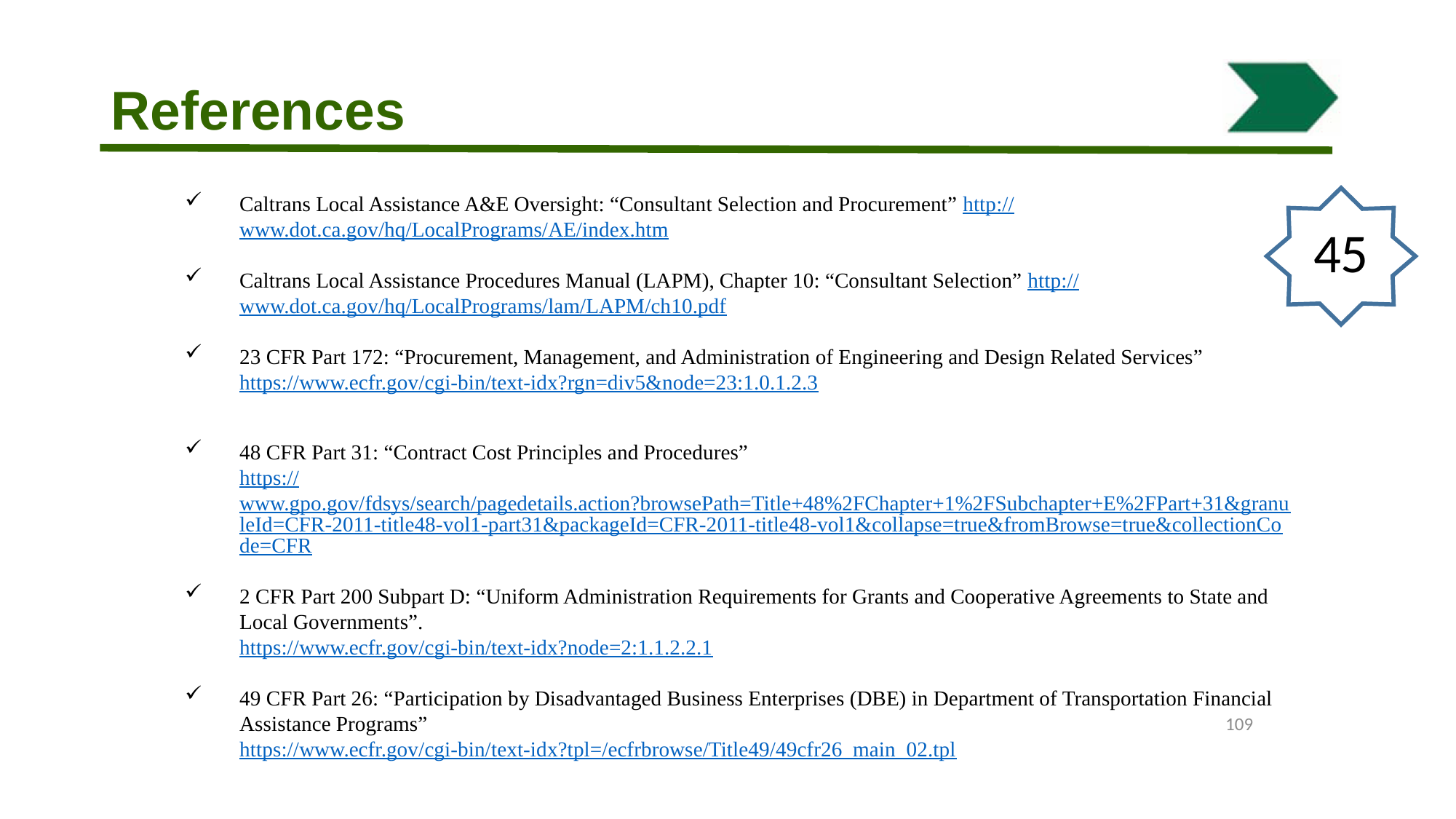

# References
Caltrans Local Assistance A&E Oversight: “Consultant Selection and Procurement” http://www.dot.ca.gov/hq/LocalPrograms/AE/index.htm

Caltrans Local Assistance Procedures Manual (LAPM), Chapter 10: “Consultant Selection” http://www.dot.ca.gov/hq/LocalPrograms/lam/LAPM/ch10.pdf

23 CFR Part 172: “Procurement, Management, and Administration of Engineering and Design Related Services”
https://www.ecfr.gov/cgi-bin/text-idx?rgn=div5&node=23:1.0.1.2.3

48 CFR Part 31: “Contract Cost Principles and Procedures”
https://www.gpo.gov/fdsys/search/pagedetails.action?browsePath=Title+48%2FChapter+1%2FSubchapter+E%2FPart+31&granuleId=CFR-2011-title48-vol1-part31&packageId=CFR-2011-title48-vol1&collapse=true&fromBrowse=true&collectionCode=CFR

2 CFR Part 200 Subpart D: “Uniform Administration Requirements for Grants and Cooperative Agreements to State and Local Governments”.
https://www.ecfr.gov/cgi-bin/text-idx?node=2:1.1.2.2.1

49 CFR Part 26: “Participation by Disadvantaged Business Enterprises (DBE) in Department of Transportation Financial Assistance Programs”
https://www.ecfr.gov/cgi-bin/text-idx?tpl=/ecfrbrowse/Title49/49cfr26_main_02.tpl

45
109